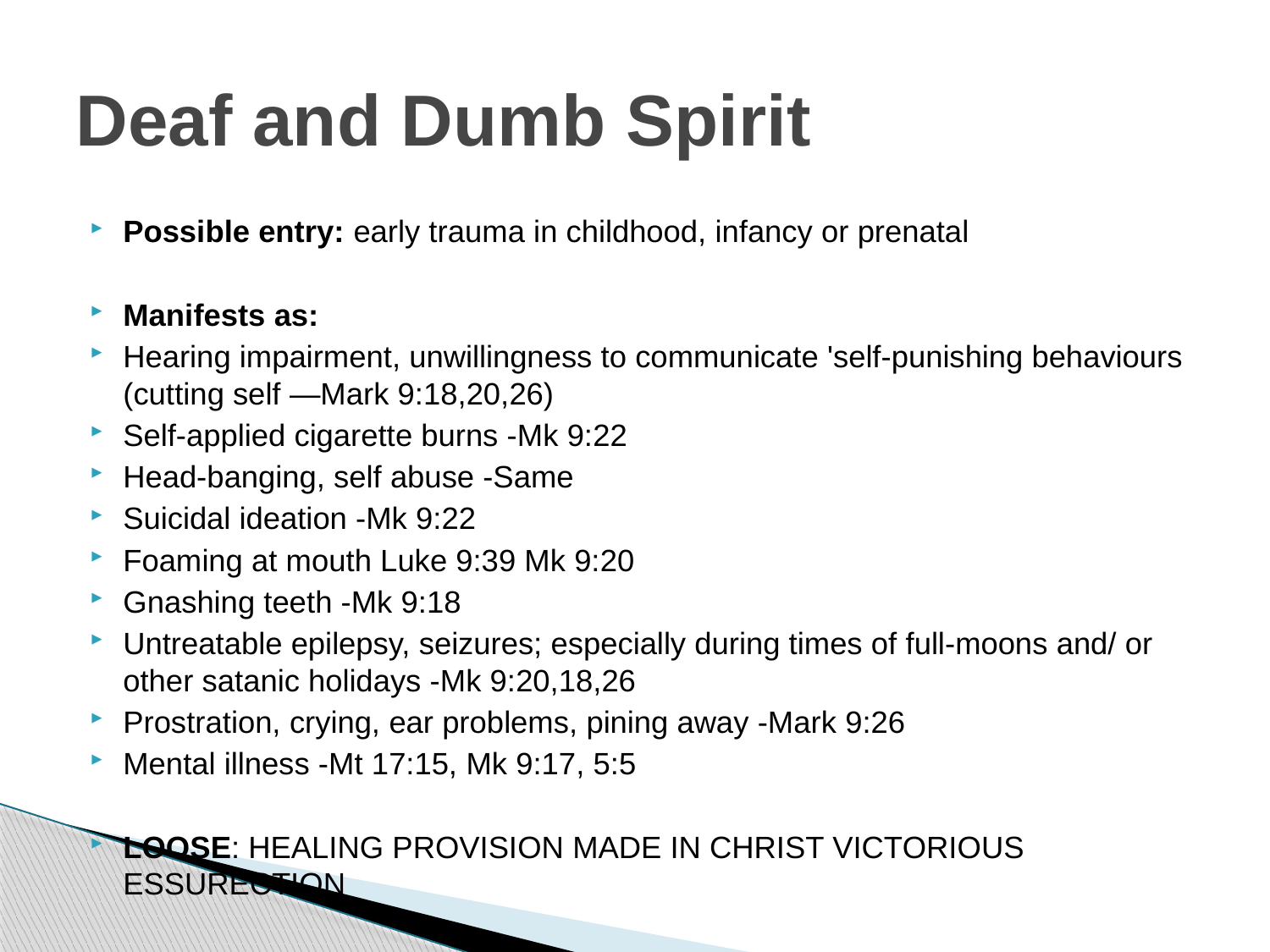

# Deaf and Dumb Spirit
Possible entry: early trauma in childhood, infancy or prenatal

Manifests as:
Hearing impairment, unwillingness to communicate 'self-punishing behaviours (cutting self —Mark 9:18,20,26)
Self-applied cigarette burns -Mk 9:22
Head-banging, self abuse -Same
Suicidal ideation -Mk 9:22
Foaming at mouth Luke 9:39 Mk 9:20
Gnashing teeth -Mk 9:18
Untreatable epilepsy, seizures; especially during times of full-moons and/ or other satanic holidays -Mk 9:20,18,26
Prostration, crying, ear problems, pining away -Mark 9:26
Mental illness -Mt 17:15, Mk 9:17, 5:5

LOOSE: HEALING PROVISION MADE IN CHRIST VICTORIOUS ESSURECTION